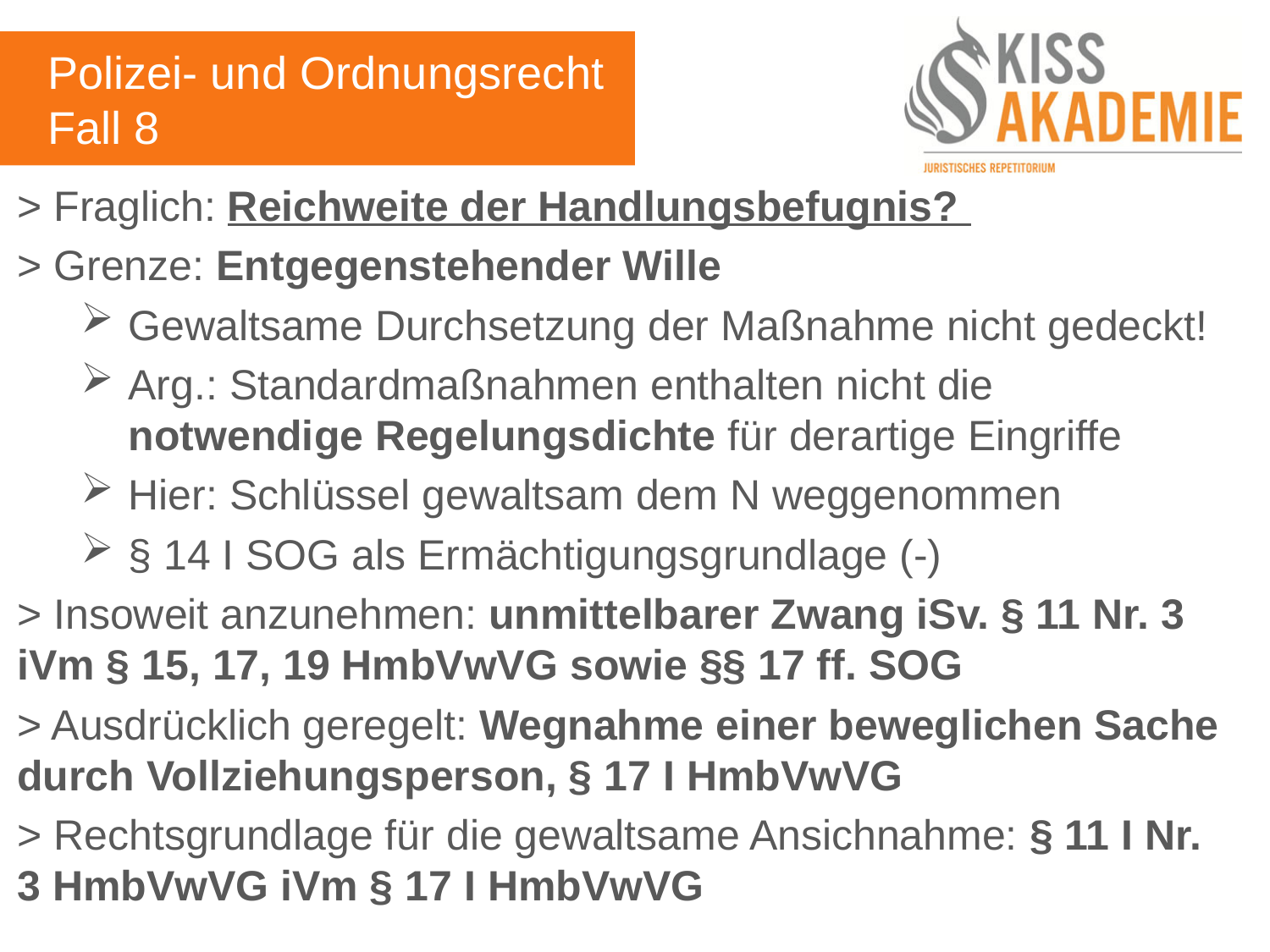

Polizei- und Ordnungsrecht
Fall 8
> Fraglich: Reichweite der Handlungsbefugnis?
> Grenze: Entgegenstehender Wille
Gewaltsame Durchsetzung der Maßnahme nicht gedeckt!
Arg.: Standardmaßnahmen enthalten nicht die notwendige Regelungsdichte für derartige Eingriffe
Hier: Schlüssel gewaltsam dem N weggenommen
§ 14 I SOG als Ermächtigungsgrundlage (-)
> Insoweit anzunehmen: unmittelbarer Zwang iSv. § 11 Nr. 3 iVm § 15, 17, 19 HmbVwVG sowie §§ 17 ff. SOG
> Ausdrücklich geregelt: Wegnahme einer beweglichen Sache durch Vollziehungsperson, § 17 I HmbVwVG
> Rechtsgrundlage für die gewaltsame Ansichnahme: § 11 I Nr. 3 HmbVwVG iVm § 17 I HmbVwVG